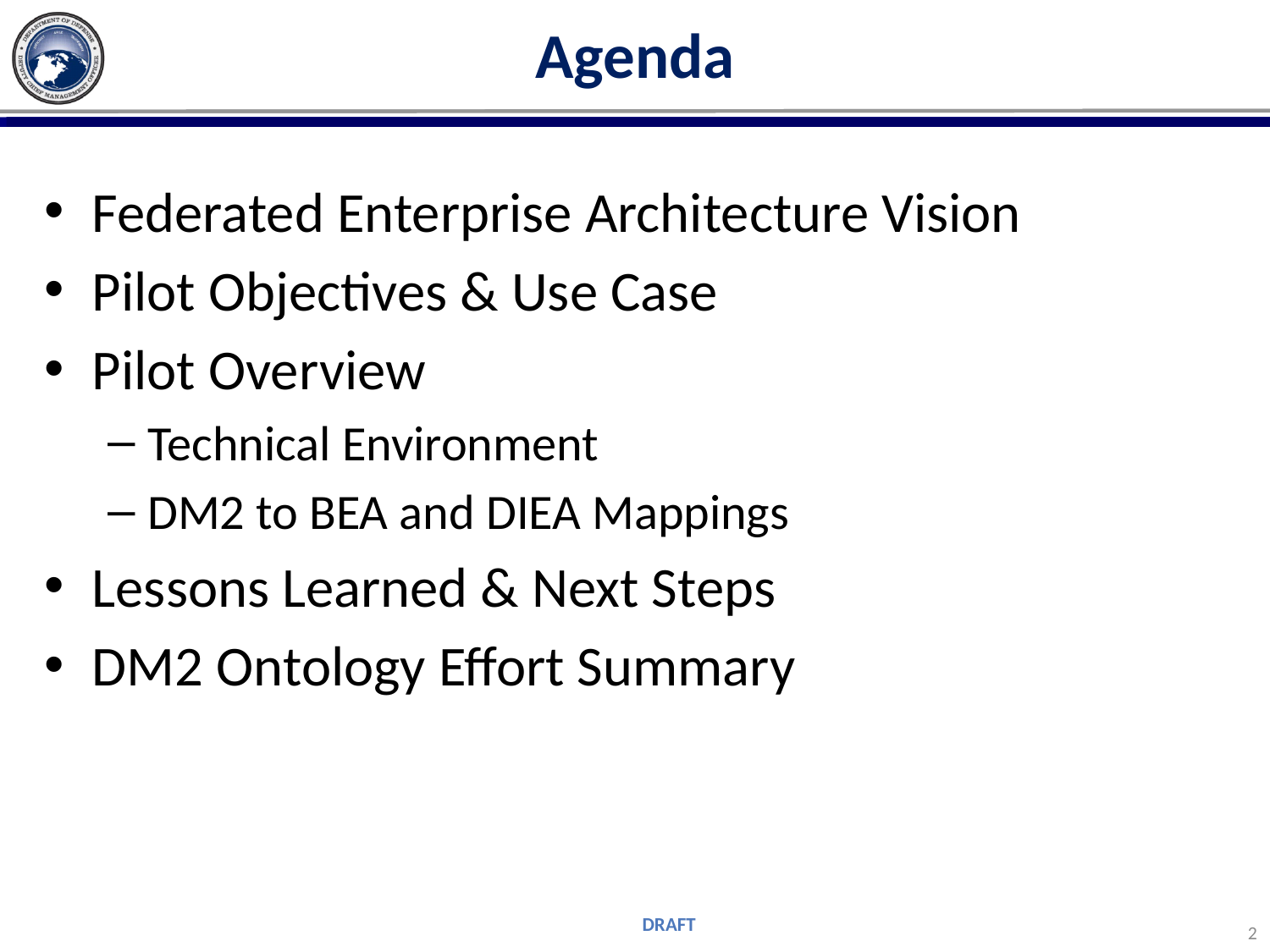

# Agenda
Federated Enterprise Architecture Vision
Pilot Objectives & Use Case
Pilot Overview
Technical Environment
DM2 to BEA and DIEA Mappings
Lessons Learned & Next Steps
DM2 Ontology Effort Summary

2